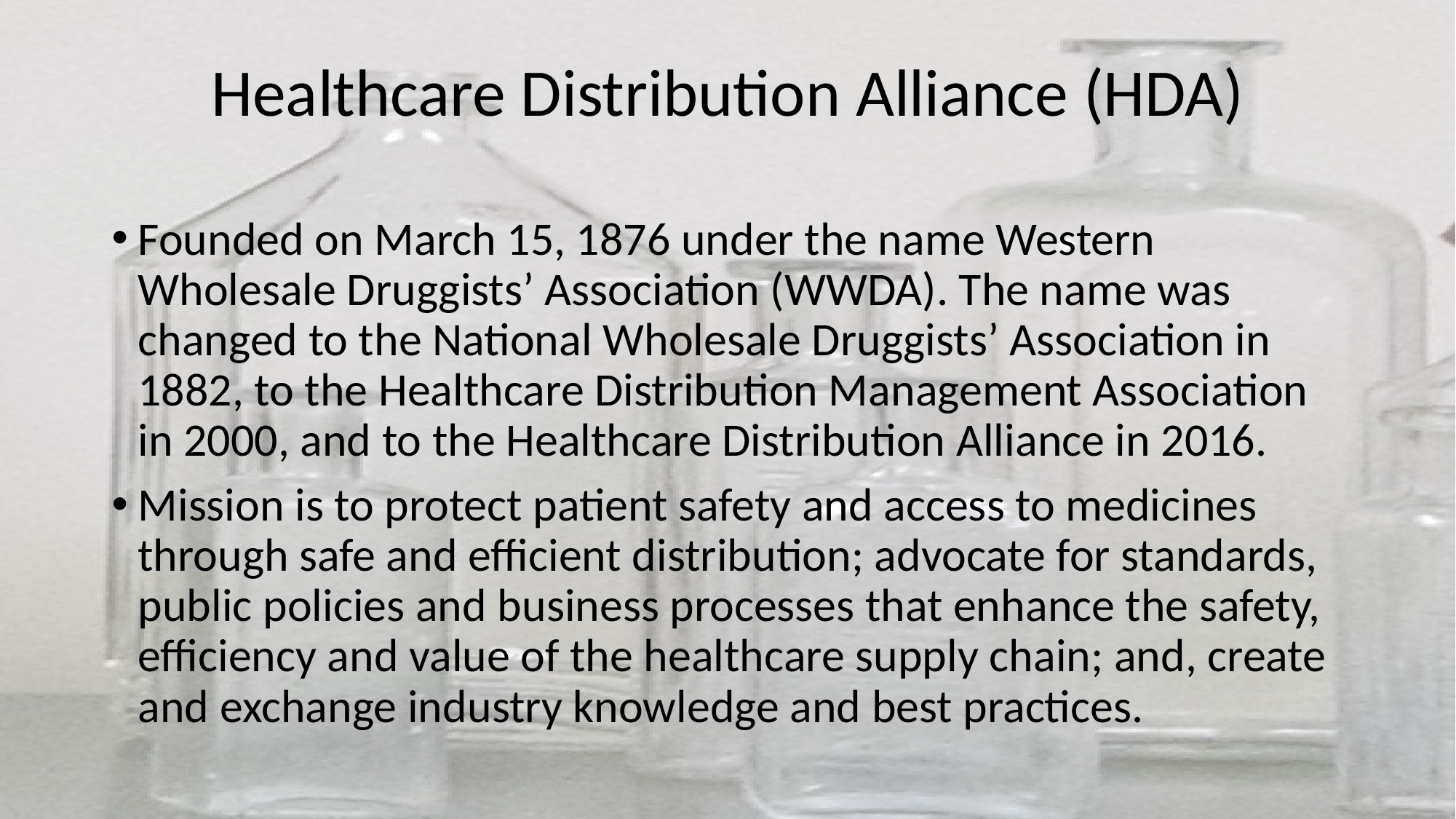

# Healthcare Distribution Alliance (HDA)
Founded on March 15, 1876 under the name Western Wholesale Druggists’ Association (WWDA). The name was changed to the National Wholesale Druggists’ Association in 1882, to the Healthcare Distribution Management Association in 2000, and to the Healthcare Distribution Alliance in 2016.
Mission is to protect patient safety and access to medicines through safe and efficient distribution; advocate for standards, public policies and business processes that enhance the safety, efficiency and value of the healthcare supply chain; and, create and exchange industry knowledge and best practices.